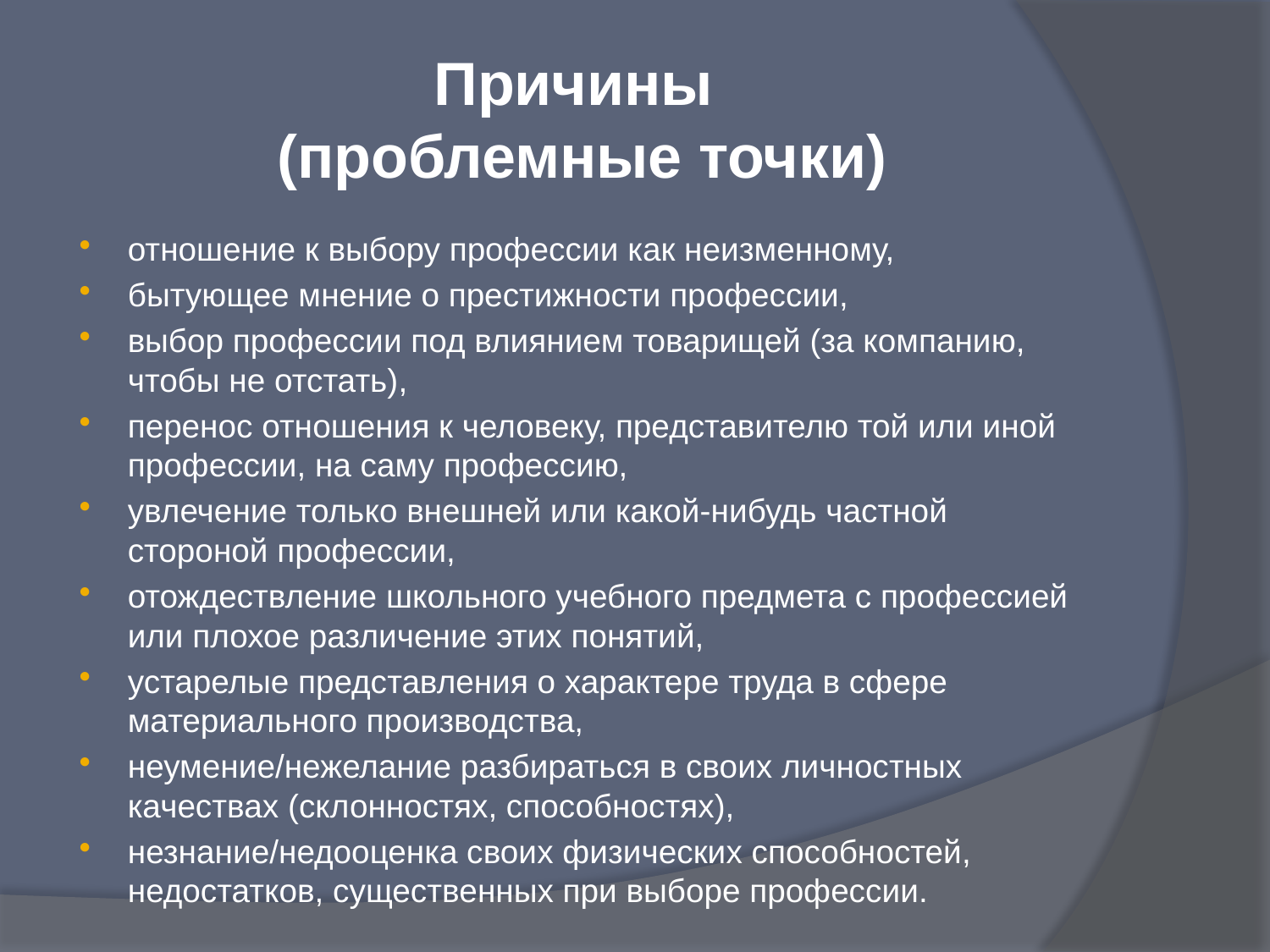

# Причины (проблемные точки)
отношение к выбору профессии как неизменному,
бытующее мнение о престижности профессии,
выбор профессии под влиянием товарищей (за компанию, чтобы не отстать),
перенос отношения к человеку, представителю той или иной профессии, на саму профессию,
увлечение только внешней или какой-нибудь частной стороной профессии,
отождествление школьного учебного предмета с профессией или плохое различение этих понятий,
устарелые представления о характере труда в сфере материального производства,
неумение/нежелание разбираться в своих личностных качествах (склонностях, способностях),
незнание/недооценка своих физических способностей, недостатков, существенных при выборе профессии.